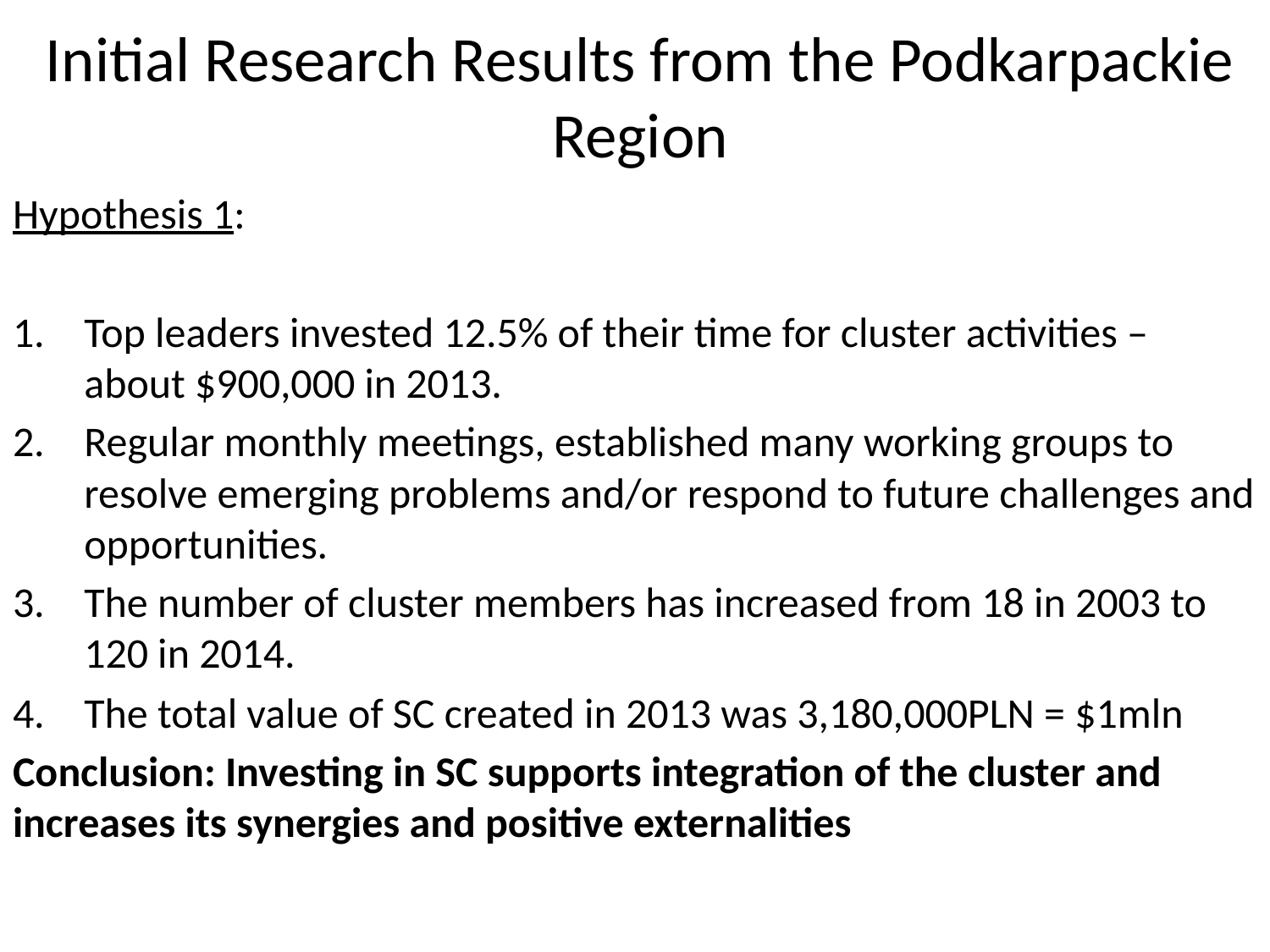

# Initial Research Results from the Podkarpackie Region
Hypothesis 1:

Top leaders invested 12.5% of their time for cluster activities – about $900,000 in 2013.
Regular monthly meetings, established many working groups to resolve emerging problems and/or respond to future challenges and opportunities.
The number of cluster members has increased from 18 in 2003 to 120 in 2014.
The total value of SC created in 2013 was 3,180,000PLN = $1mln
Conclusion: Investing in SC supports integration of the cluster and increases its synergies and positive externalities